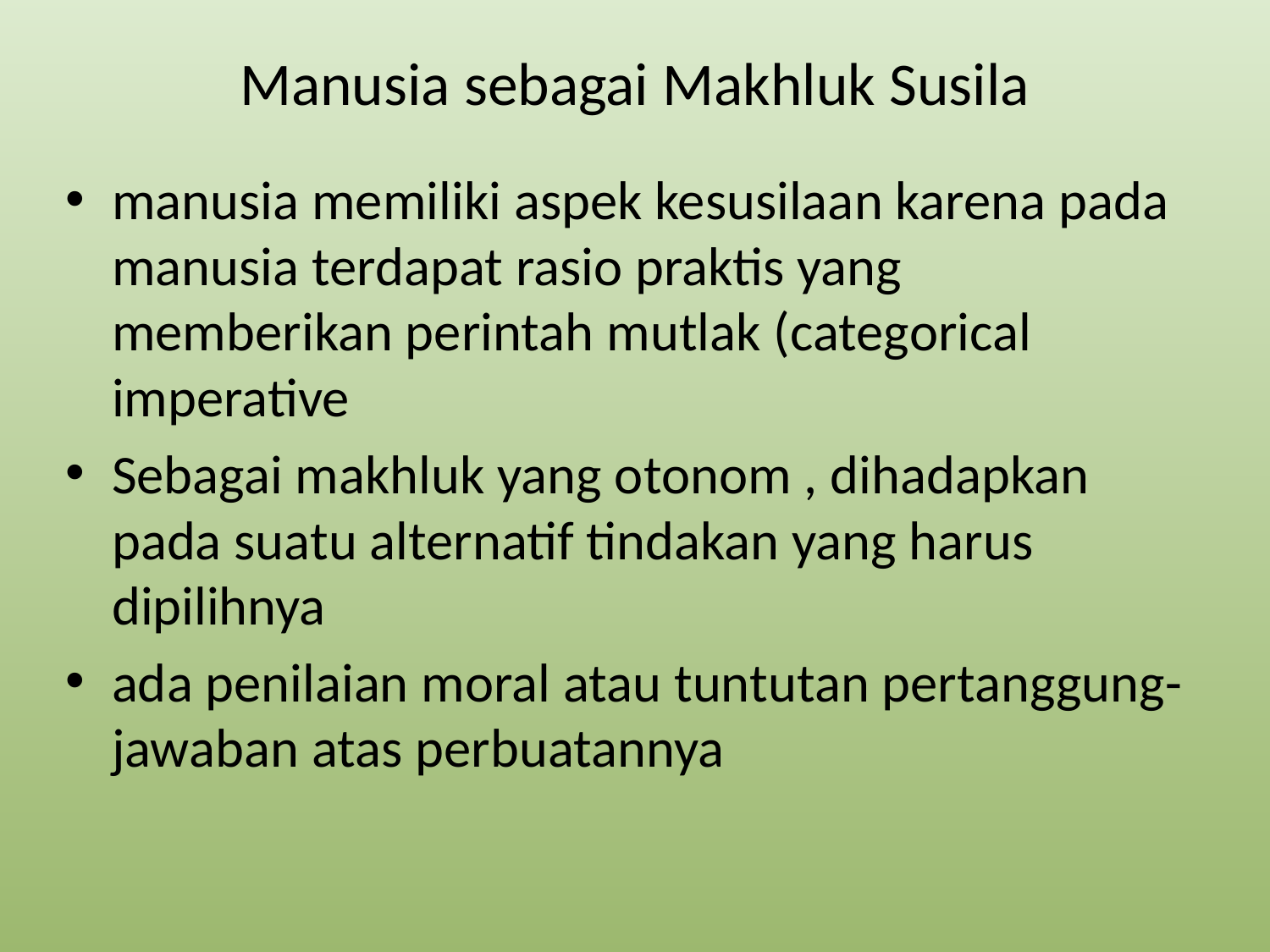

# Manusia sebagai Makhluk Susila
manusia memiliki aspek kesusilaan karena pada manusia terdapat rasio praktis yang memberikan perintah mutlak (categorical imperative
Sebagai makhluk yang otonom , dihadapkan pada suatu alternatif tindakan yang harus dipilihnya
ada penilaian moral atau tuntutan pertanggung-jawaban atas perbuatannya